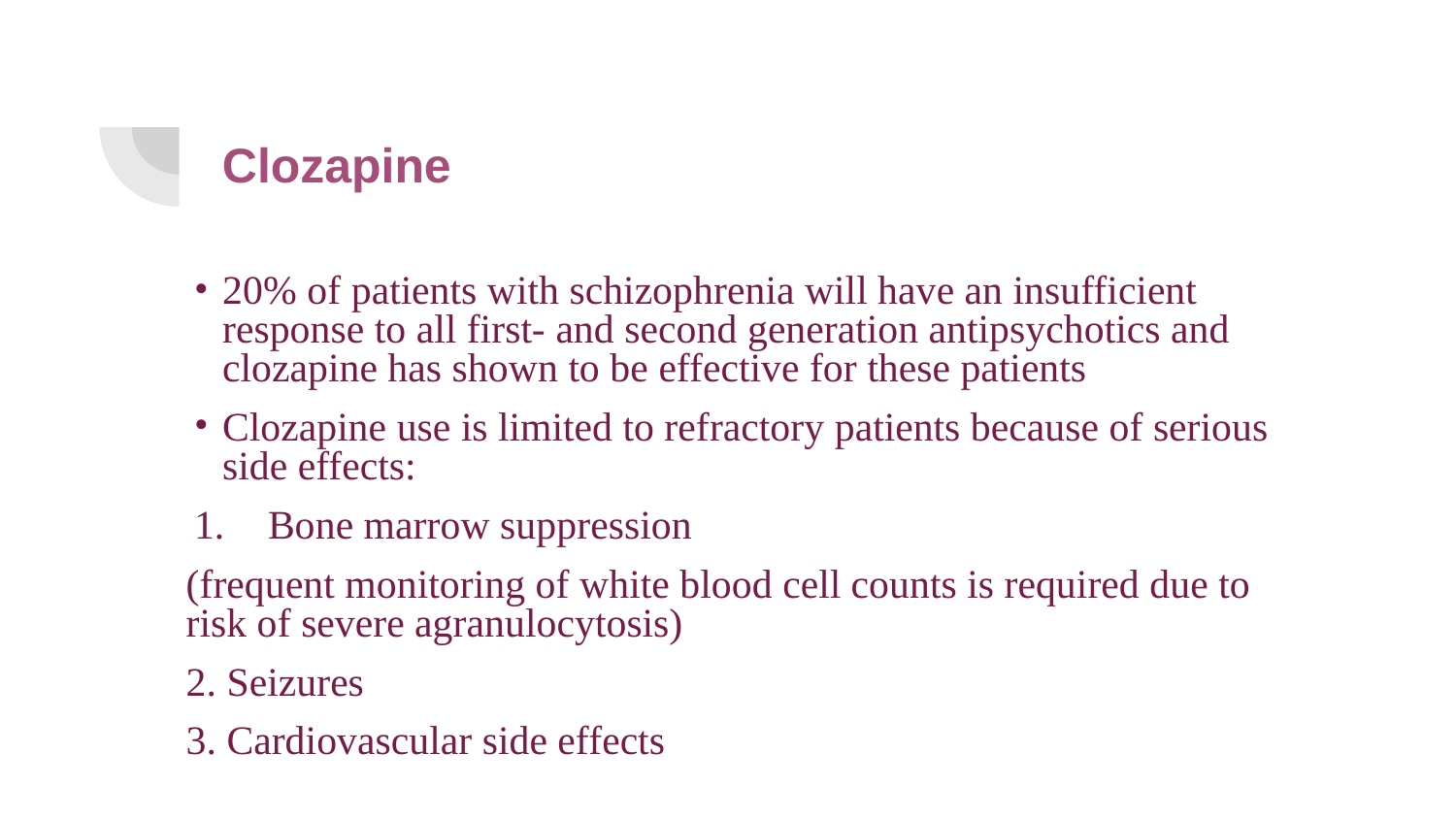

# Clozapine
20% of patients with schizophrenia will have an insufficient response to all first- and second generation antipsychotics and clozapine has shown to be effective for these patients
Clozapine use is limited to refractory patients because of serious side effects:
Bone marrow suppression
(frequent monitoring of white blood cell counts is required due to risk of severe agranulocytosis)
2. Seizures
3. Cardiovascular side effects